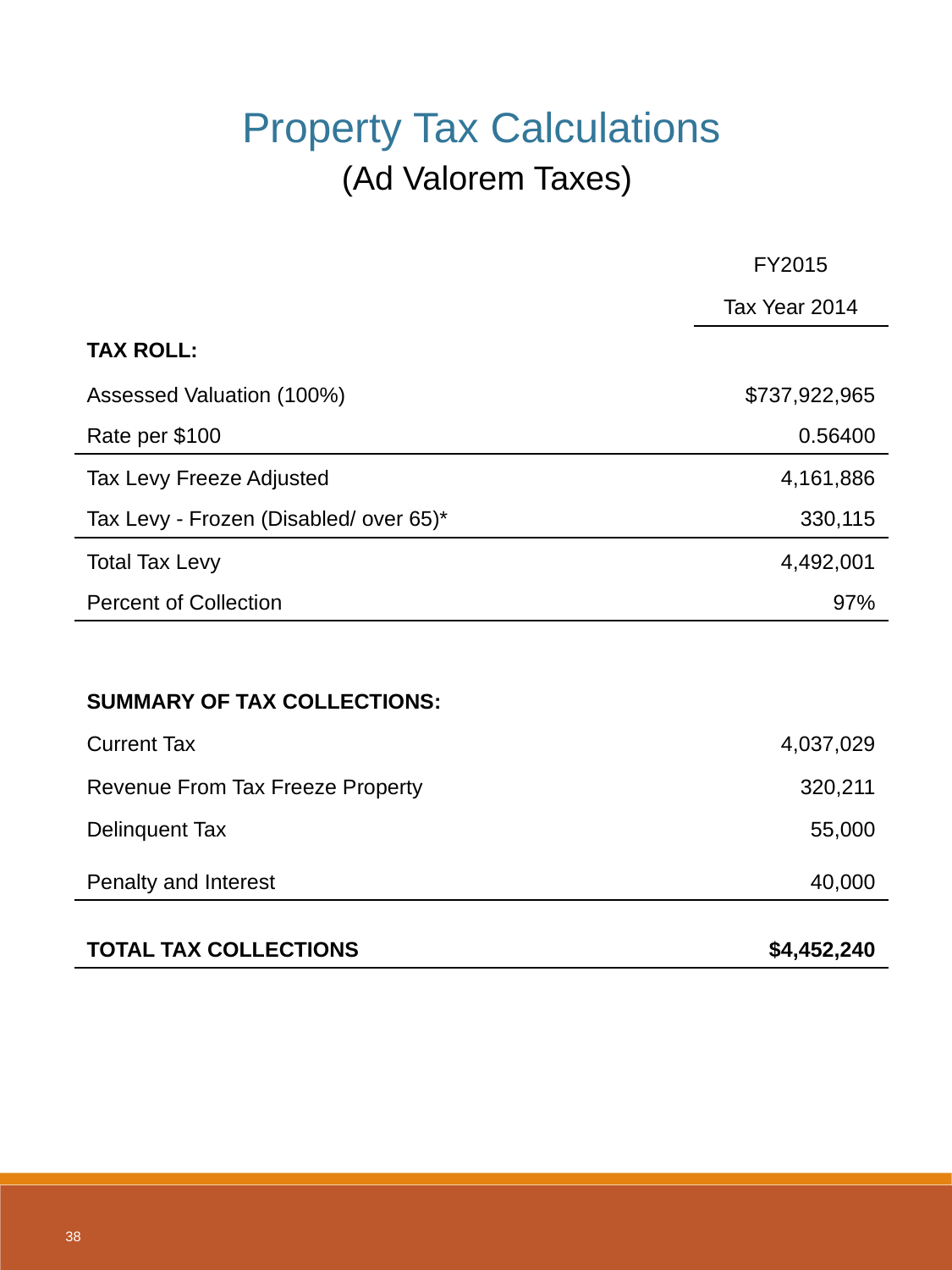

38
| Property Tax Calculations (Ad Valorem Taxes) |  |  |  |  |  |
| --- | --- | --- | --- | --- | --- |
|  |  |  |  |  | FY2015 |
|  |  |  |  |  | Tax Year 2014 |
| TAX ROLL: |  |  |  |  |  |
| Assessed Valuation (100%) |  |  |  |  | $737,922,965 |
| Rate per $100 |  |  |  |  | 0.56400 |
| Tax Levy Freeze Adjusted |  |  |  |  | 4,161,886 |
| Tax Levy - Frozen (Disabled/ over 65)\* |  |  |  |  | 330,115 |
| Total Tax Levy |  |  |  |  | 4,492,001 |
| Percent of Collection |  |  |  |  | 97% |
|  |  |  |  |  |  |
| SUMMARY OF TAX COLLECTIONS: |  |  |  |  |  |
| Current Tax |  |  |  |  | 4,037,029 |
| Revenue From Tax Freeze Property |  |  |  |  | 320,211 |
| Delinquent Tax |  |  |  |  | 55,000 |
| Penalty and Interest |  |  |  |  | 40,000 |
| TOTAL TAX COLLECTIONS |  |  |  |  | $4,452,240 |
38